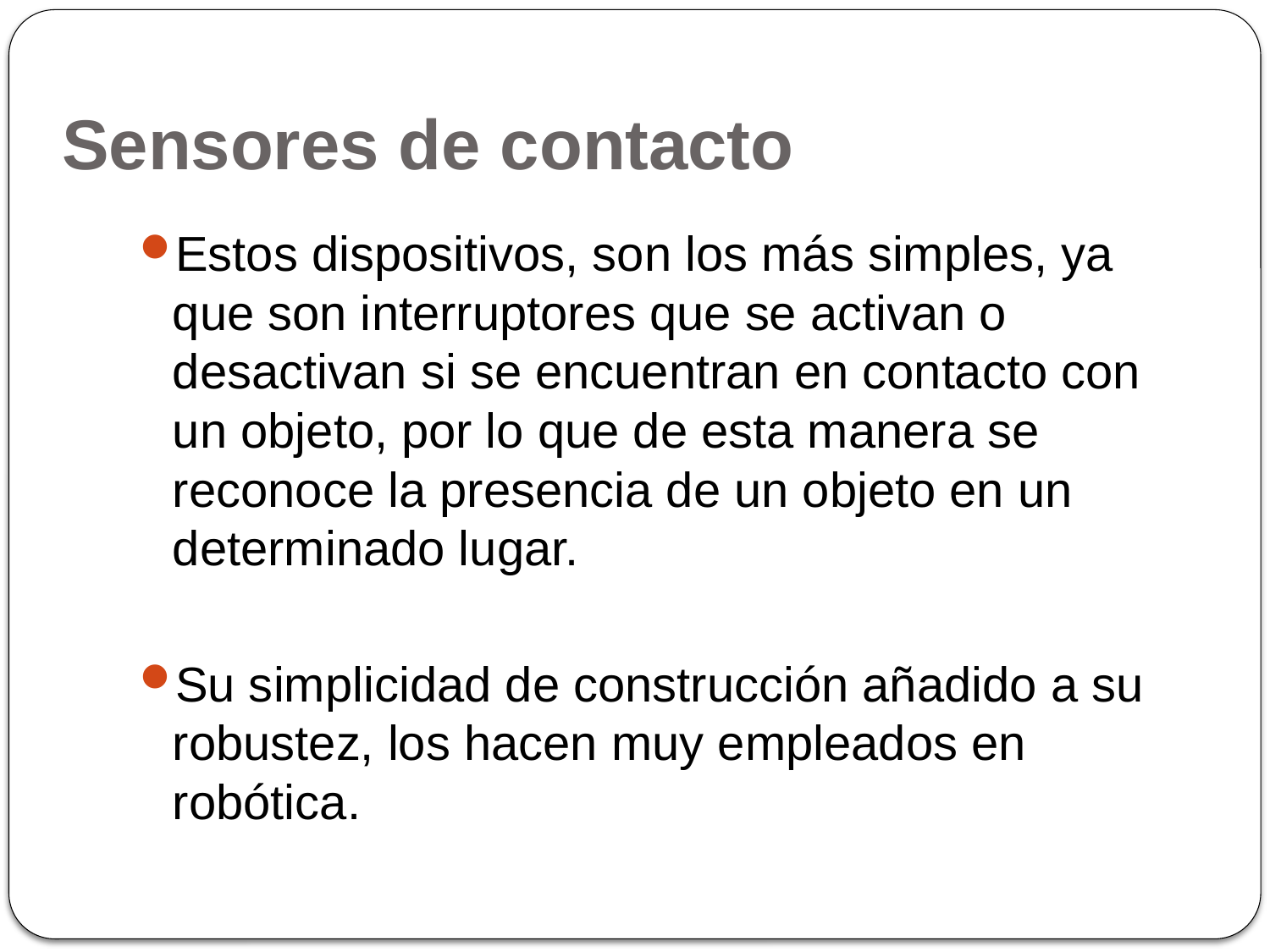

# Sensores de contacto
Estos dispositivos, son los más simples, ya que son interruptores que se activan o desactivan si se encuentran en contacto con un objeto, por lo que de esta manera se reconoce la presencia de un objeto en un determinado lugar.

Su simplicidad de construcción añadido a su robustez, los hacen muy empleados en robótica.